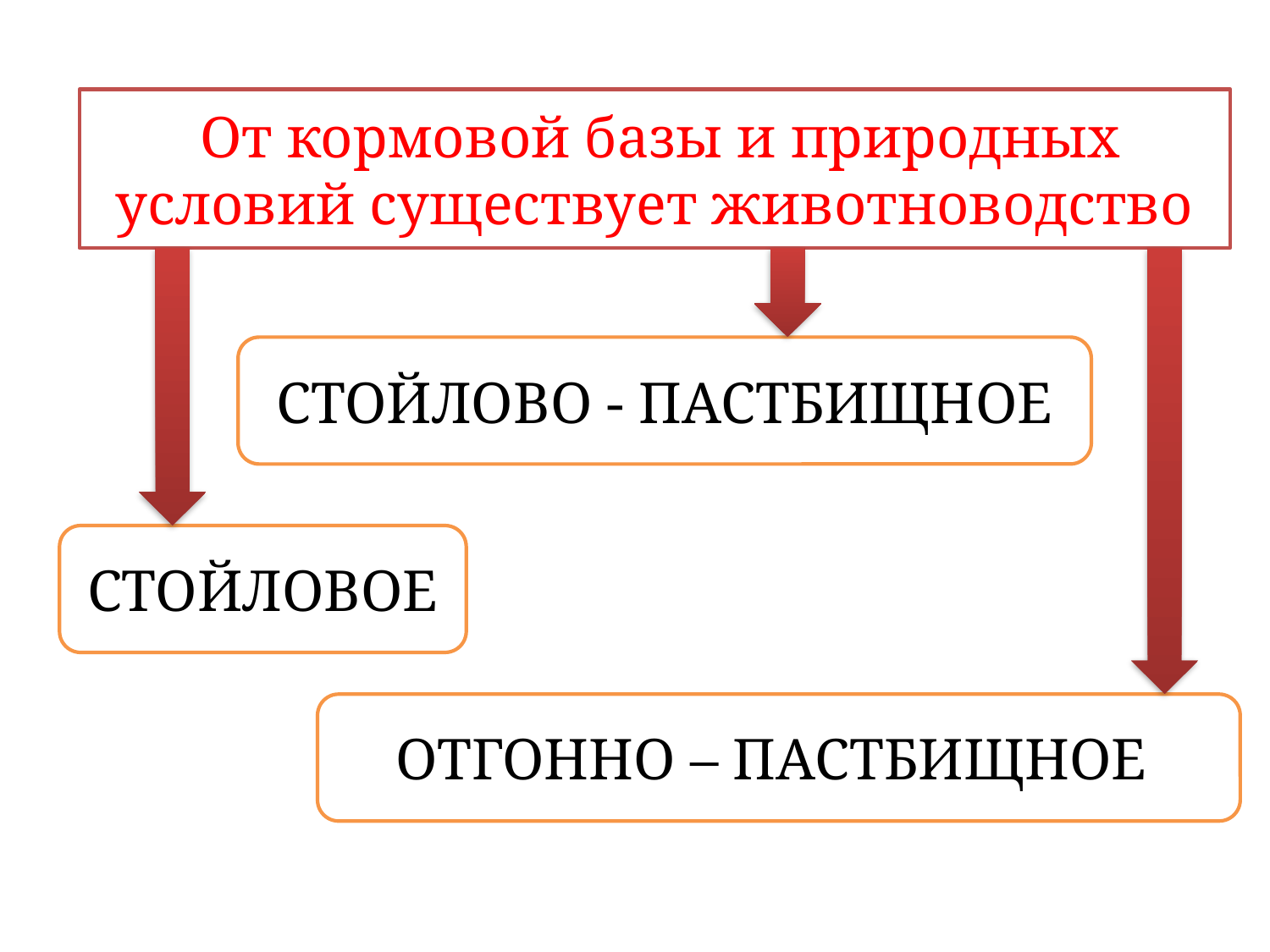

От кормовой базы и природных условий существует животноводство

СТОЙЛОВО - ПАСТБИЩНОЕ
СТОЙЛОВОЕ
ОТГОННО – ПАСТБИЩНОЕ